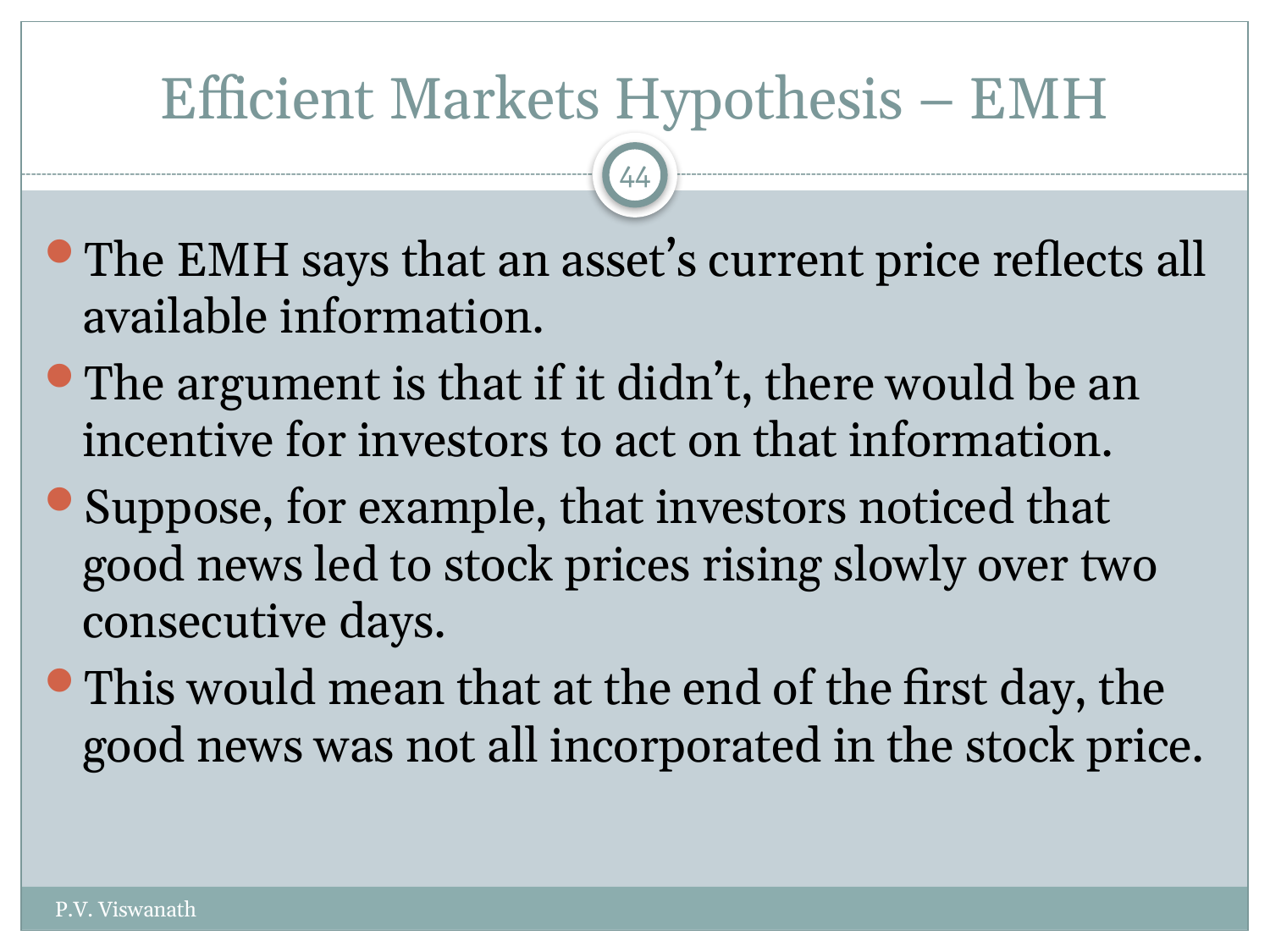

# Efficient Markets Hypothesis – EMH
44
The EMH says that an asset’s current price reflects all available information.
The argument is that if it didn’t, there would be an incentive for investors to act on that information.
Suppose, for example, that investors noticed that good news led to stock prices rising slowly over two consecutive days.
This would mean that at the end of the first day, the good news was not all incorporated in the stock price.
P.V. Viswanath